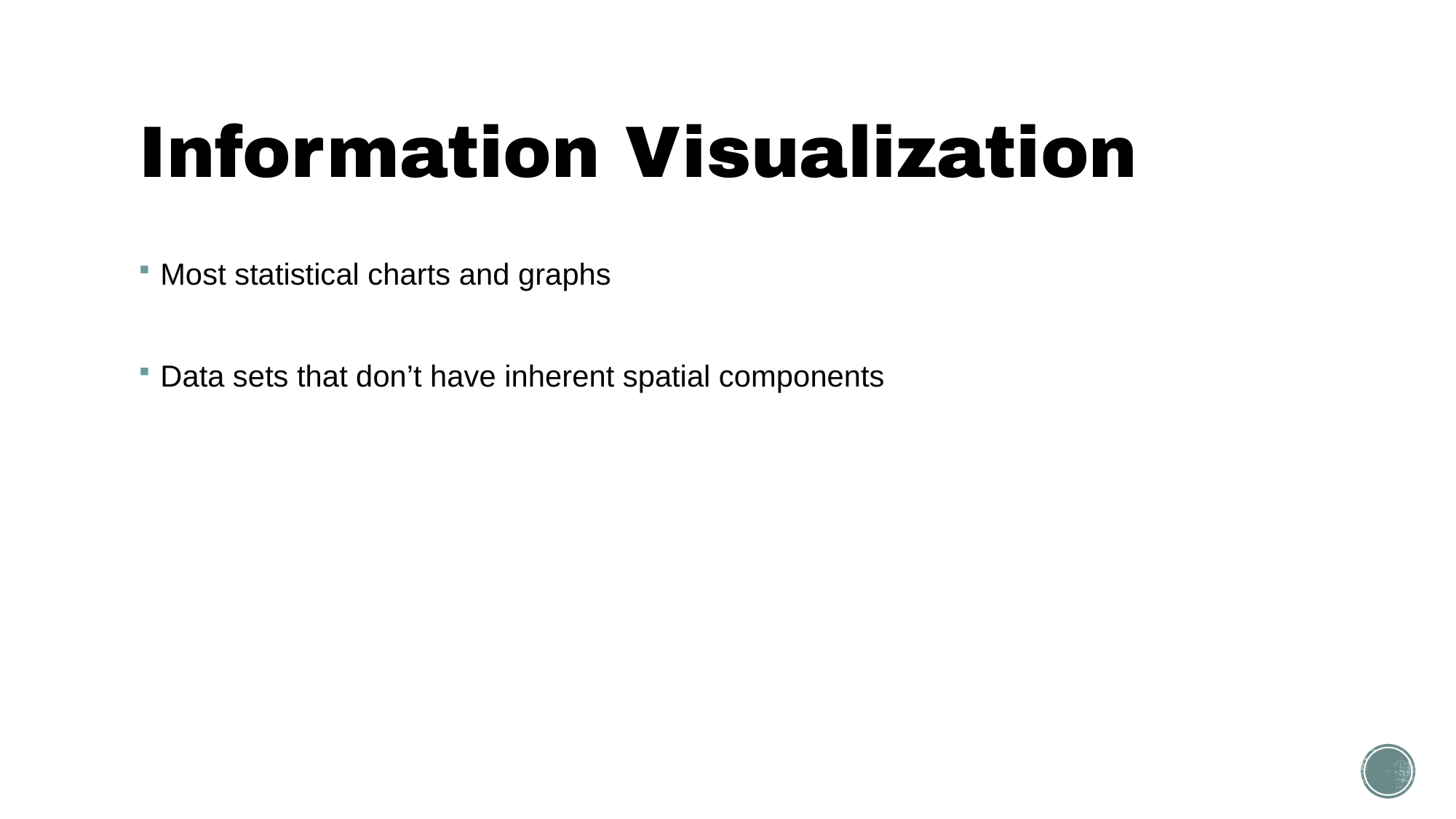

# Information Visualization
Most statistical charts and graphs

Data sets that don’t have inherent spatial components